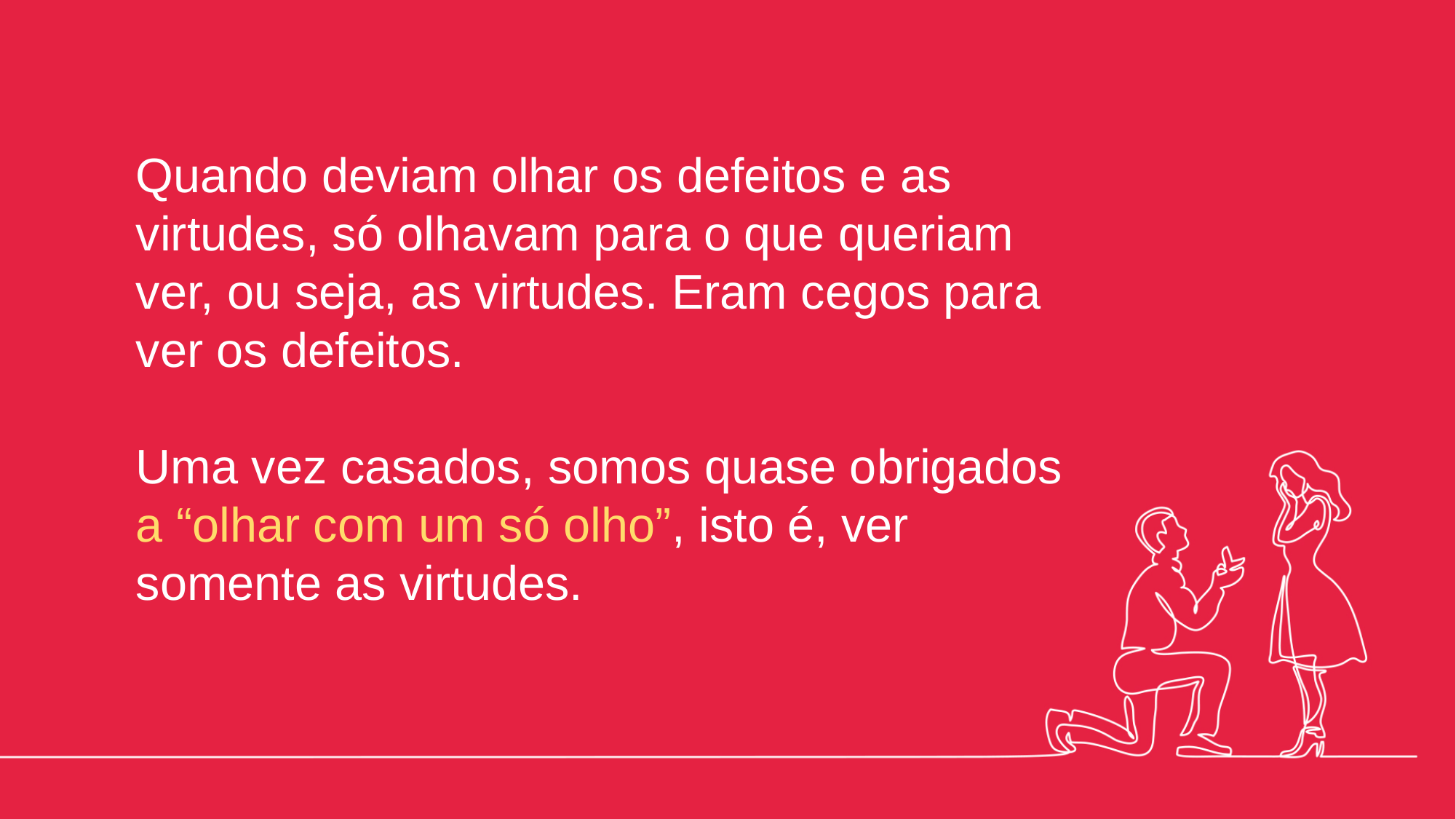

Quando deviam olhar os defeitos e as virtudes, só olhavam para o que queriam ver, ou seja, as virtudes. Eram cegos para ver os defeitos.
Uma vez casados, somos quase obrigados a “olhar com um só olho”, isto é, ver somente as virtudes.